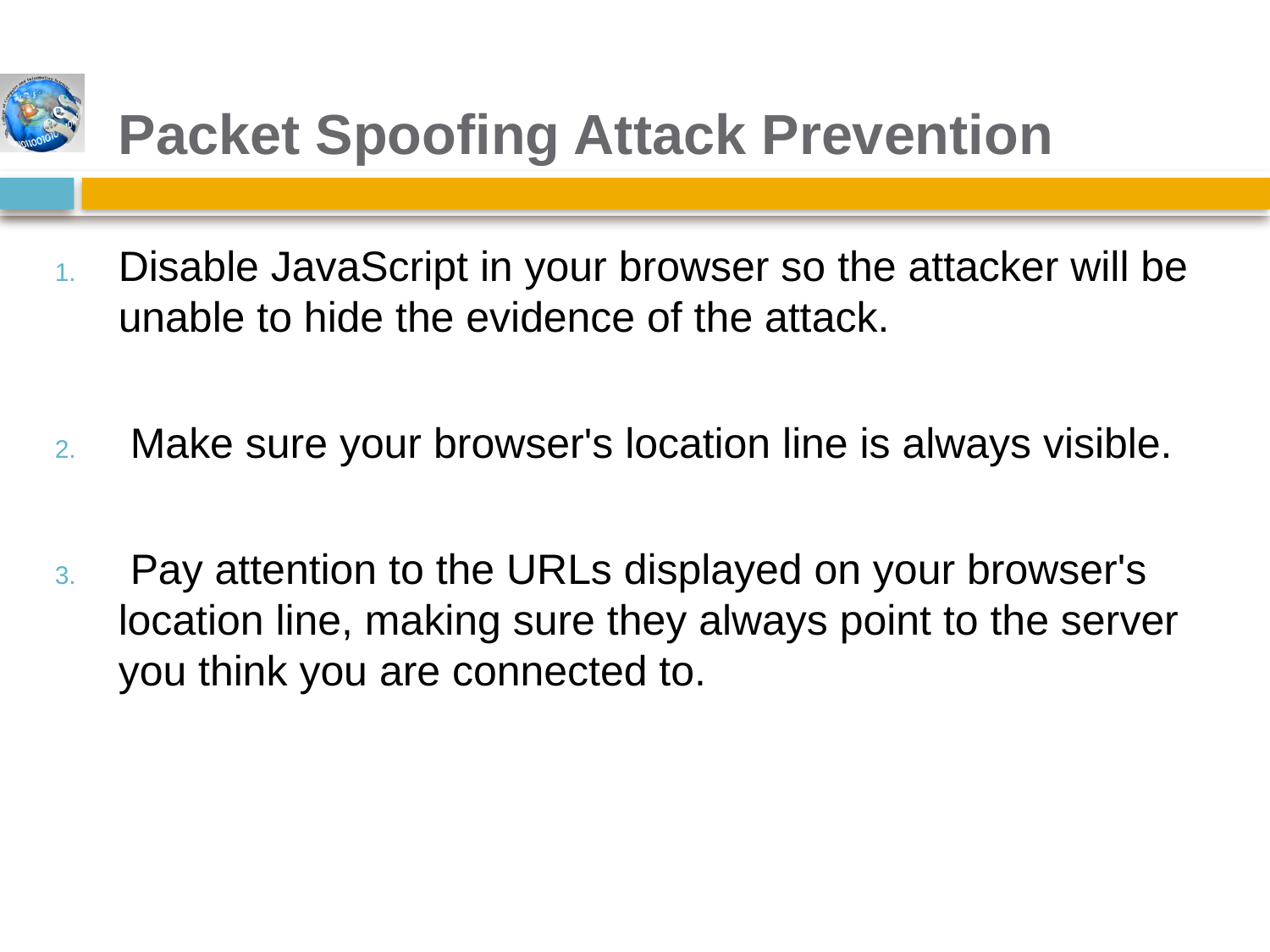

# Packet Spoofing Attack Prevention
Disable JavaScript in your browser so the attacker will be unable to hide the evidence of the attack.

 Make sure your browser's location line is always visible.

 Pay attention to the URLs displayed on your browser's location line, making sure they always point to the server you think you are connected to.